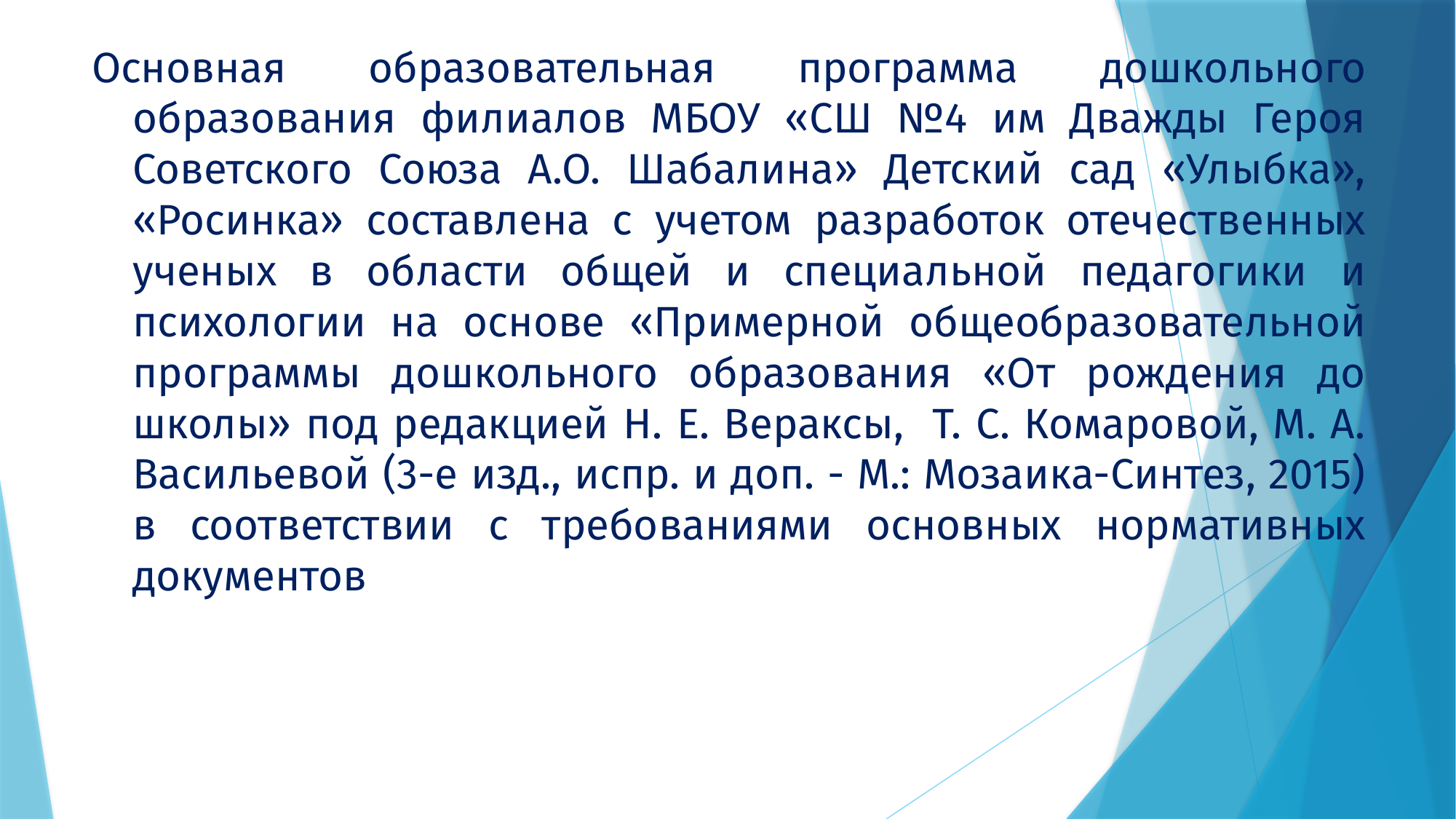

Основная образовательная программа дошкольного образования филиалов МБОУ «СШ №4 им Дважды Героя Советского Союза А.О. Шабалина» Детский сад «Улыбка», «Росинка» составлена с учетом разработок отечественных ученых в области общей и специальной педагогики и психологии на основе «Примерной общеобразовательной программы дошкольного образования «От рождения до школы» под редакцией Н. Е. Вераксы,  Т. С. Комаровой, М. А. Васильевой (3-е изд., испр. и доп. - М.: Мозаика-Синтез, 2015) в соответствии с требованиями основных нормативных документов